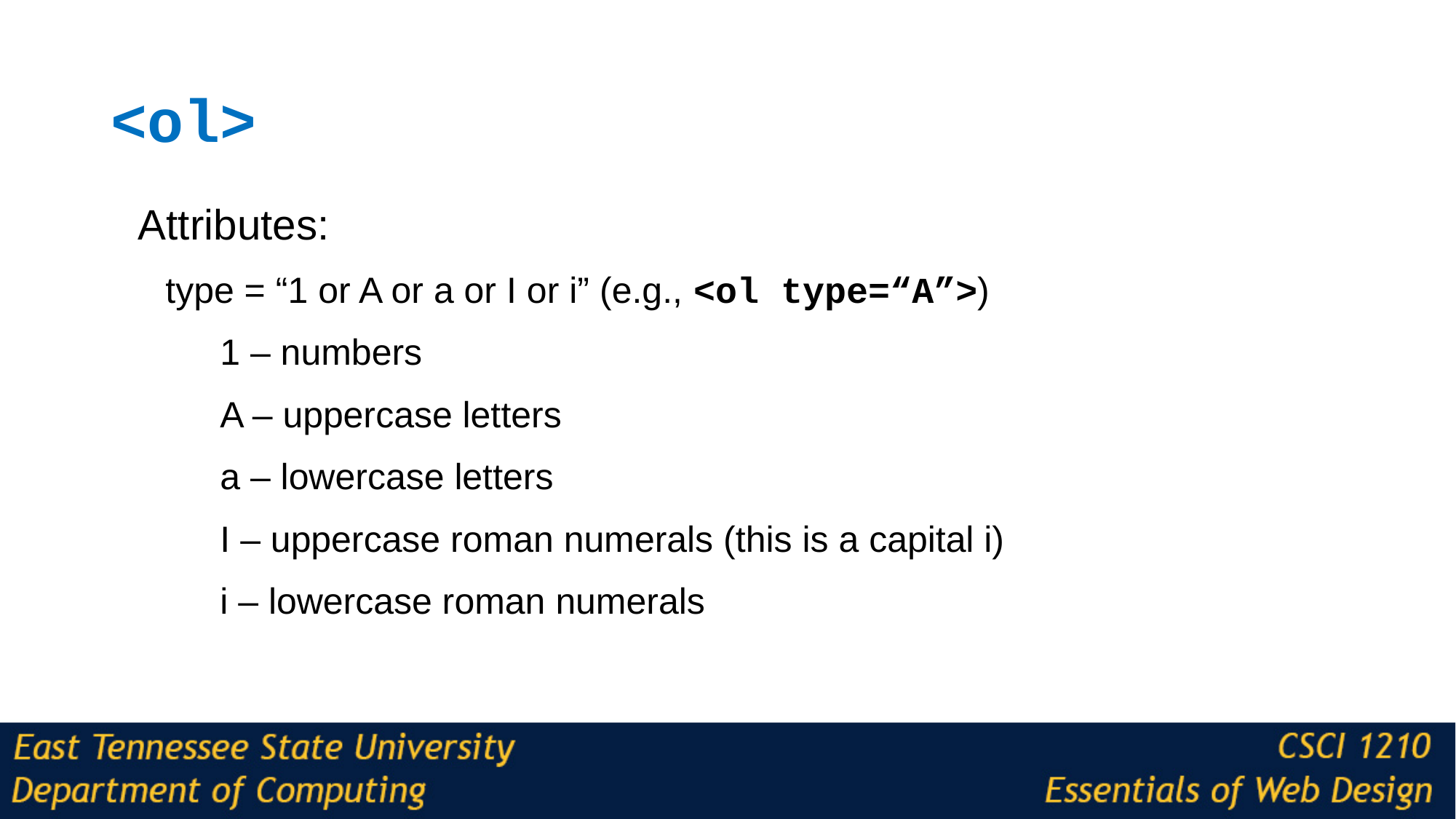

# <ol>
	Attributes:
type = “1 or A or a or I or i” (e.g., <ol type=“A”>)
1 – numbers
A – uppercase letters
a – lowercase letters
I – uppercase roman numerals (this is a capital i)
i – lowercase roman numerals